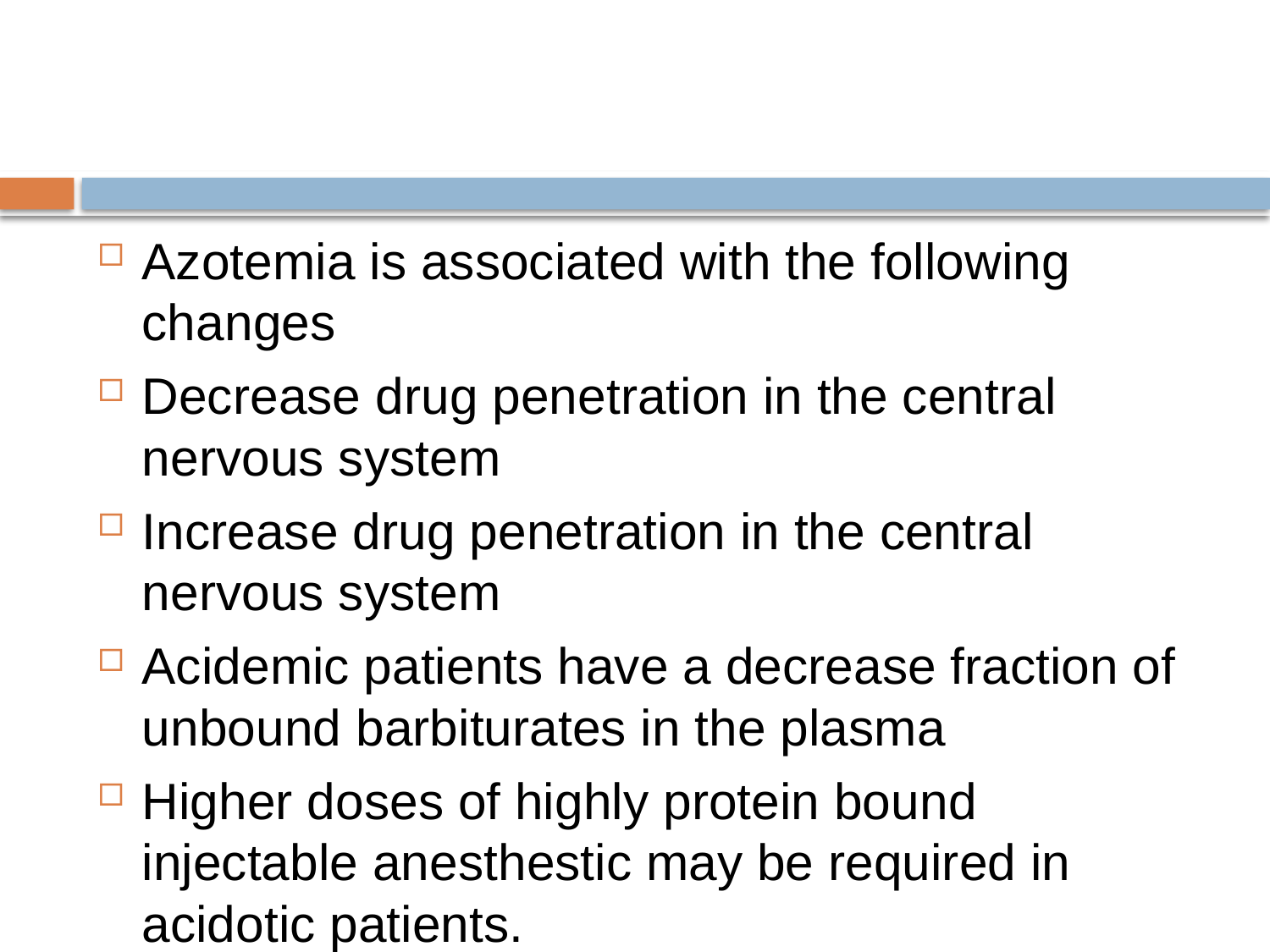

#
Azotemia is associated with the following changes
Decrease drug penetration in the central nervous system
Increase drug penetration in the central nervous system
Acidemic patients have a decrease fraction of unbound barbiturates in the plasma
Higher doses of highly protein bound injectable anesthestic may be required in acidotic patients.